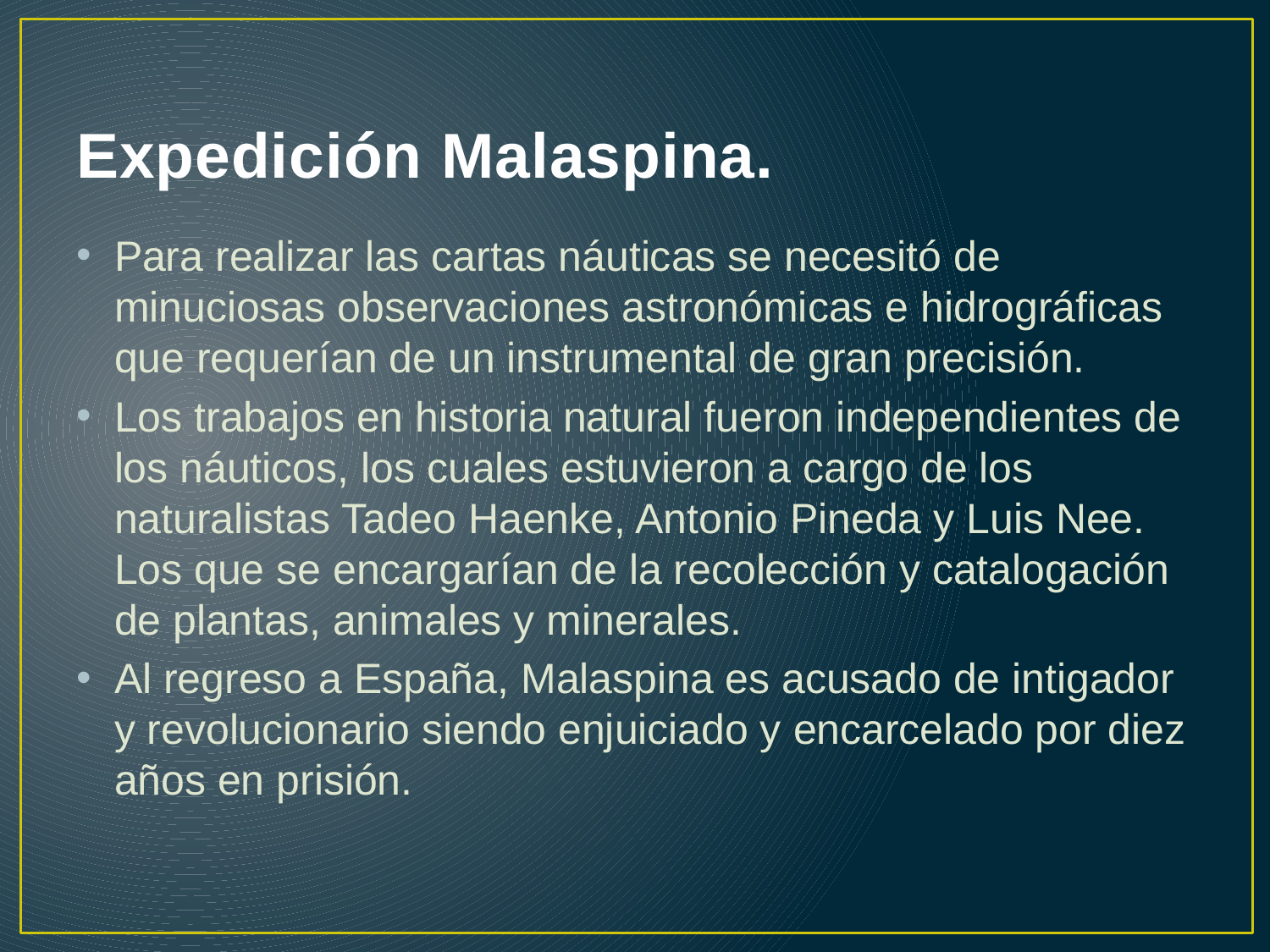

# Expedición Malaspina.
Para realizar las cartas náuticas se necesitó de minuciosas observaciones astronómicas e hidrográficas que requerían de un instrumental de gran precisión.
Los trabajos en historia natural fueron independientes de los náuticos, los cuales estuvieron a cargo de los naturalistas Tadeo Haenke, Antonio Pineda y Luis Nee. Los que se encargarían de la recolección y catalogación de plantas, animales y minerales.
Al regreso a España, Malaspina es acusado de intigador y revolucionario siendo enjuiciado y encarcelado por diez años en prisión.